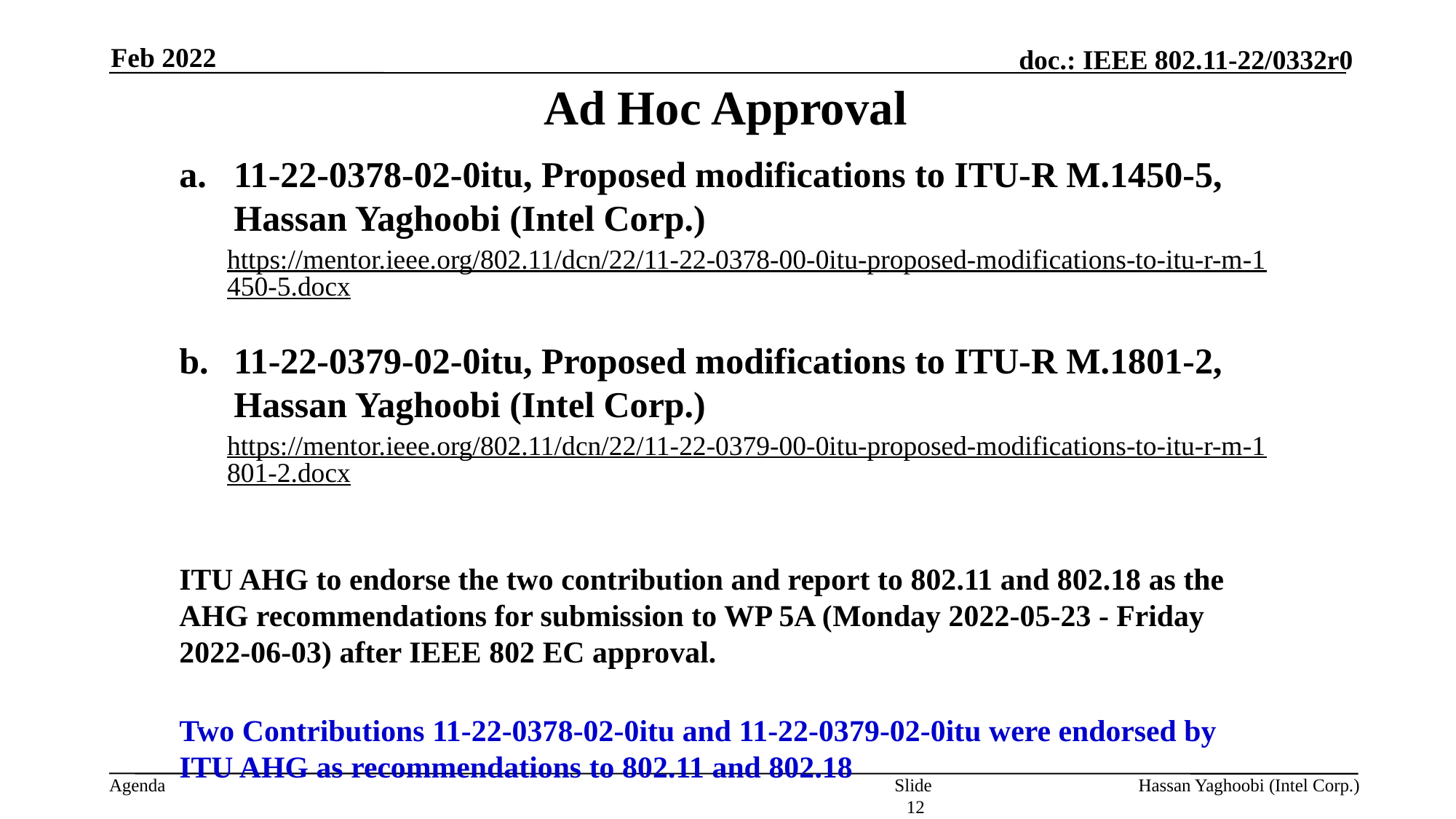

Feb 2022
# Ad Hoc Approval
11-22-0378-02-0itu, Proposed modifications to ITU-R M.1450-5, Hassan Yaghoobi (Intel Corp.)
https://mentor.ieee.org/802.11/dcn/22/11-22-0378-00-0itu-proposed-modifications-to-itu-r-m-1450-5.docx
11-22-0379-02-0itu, Proposed modifications to ITU-R M.1801-2, Hassan Yaghoobi (Intel Corp.)
https://mentor.ieee.org/802.11/dcn/22/11-22-0379-00-0itu-proposed-modifications-to-itu-r-m-1801-2.docx

ITU AHG to endorse the two contribution and report to 802.11 and 802.18 as the AHG recommendations for submission to WP 5A (Monday 2022-05-23 - Friday 2022-06-03) after IEEE 802 EC approval.

Two Contributions 11-22-0378-02-0itu and 11-22-0379-02-0itu were endorsed by ITU AHG as recommendations to 802.11 and 802.18
Slide 12
Hassan Yaghoobi (Intel Corp.)